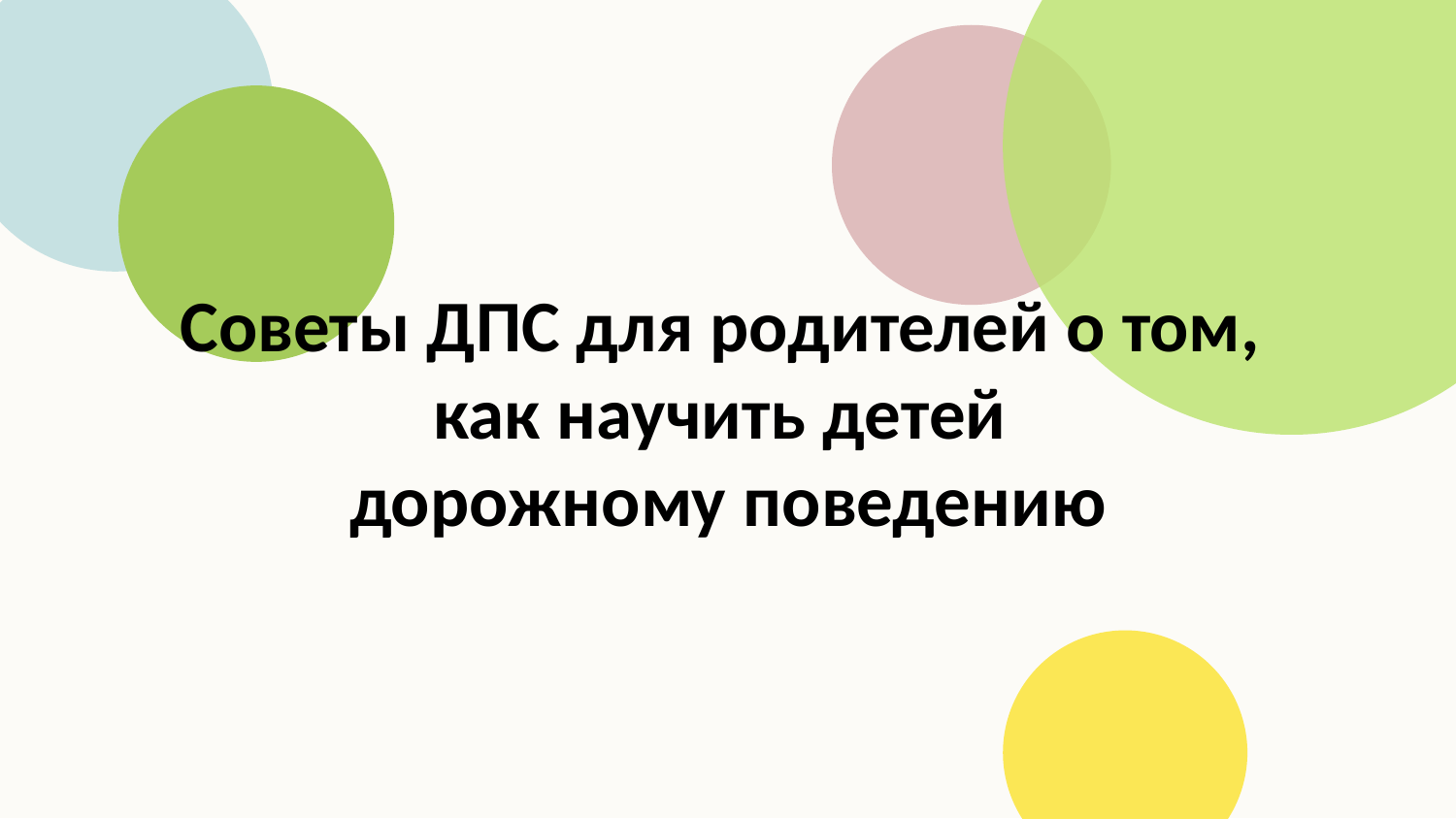

Советы ДПС для родителей о том,
как научить детей
дорожному поведению